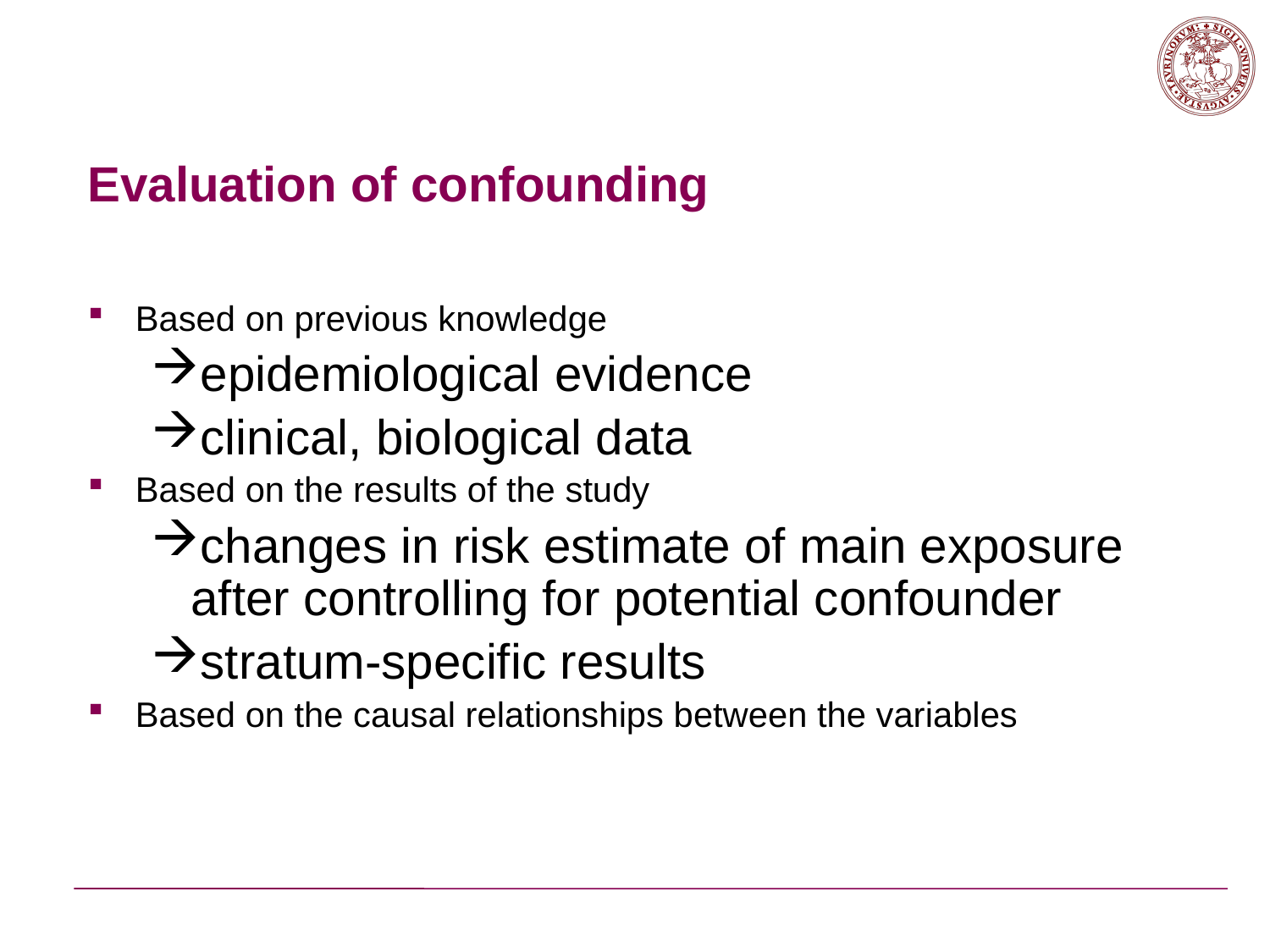

# Evaluation of confounding
Based on previous knowledge
epidemiological evidence
clinical, biological data
Based on the results of the study
changes in risk estimate of main exposure after controlling for potential confounder
stratum-specific results
Based on the causal relationships between the variables